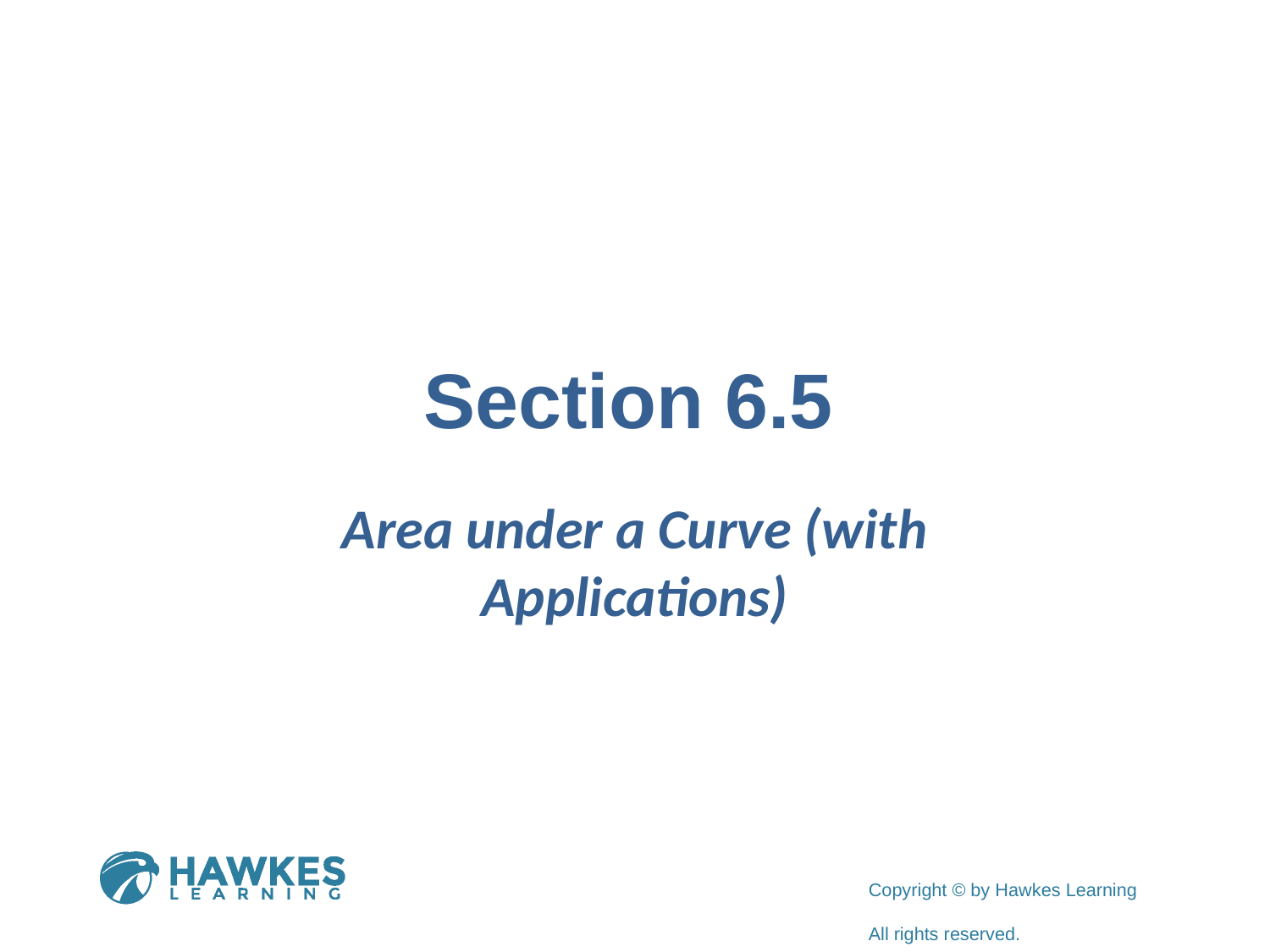

# Section 6.5
Area under a Curve (with Applications)